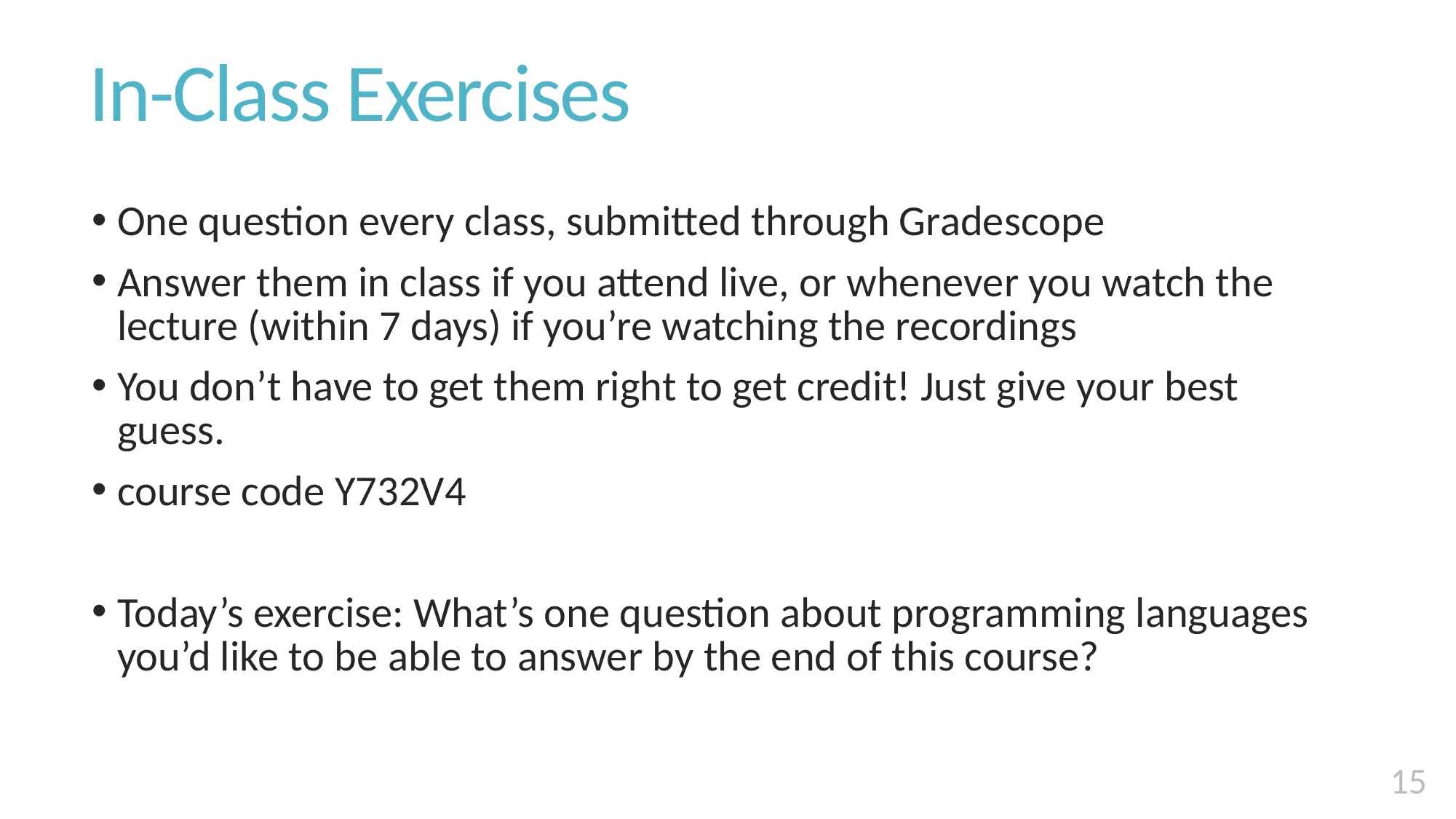

# In-Class Exercises
One question every class, submitted through Gradescope
Answer them in class if you attend live, or whenever you watch the lecture (within 7 days) if you’re watching the recordings
You don’t have to get them right to get credit! Just give your best guess.
course code Y732V4

Today’s exercise: What’s one question about programming languages you’d like to be able to answer by the end of this course?

15